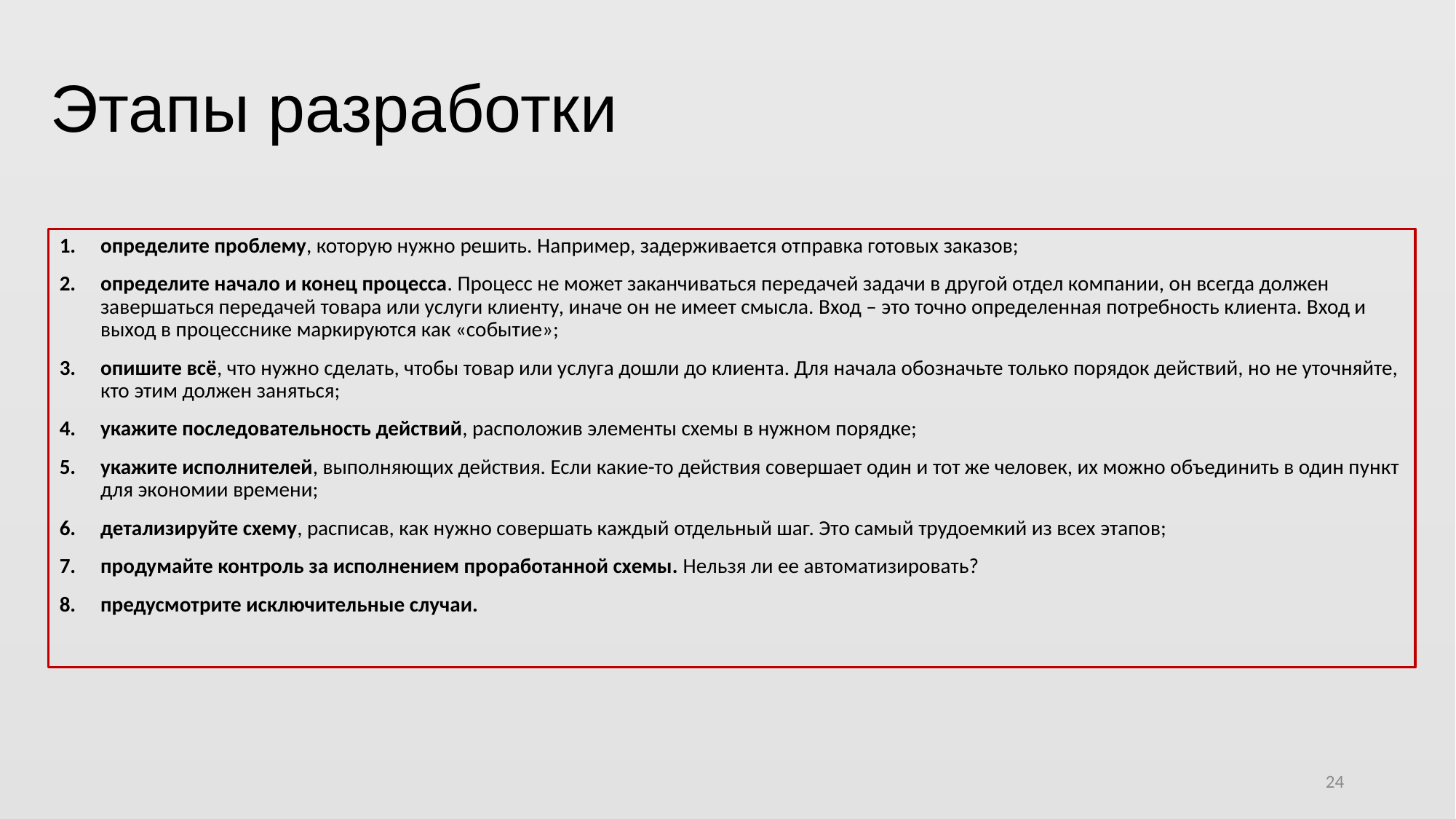

# Этапы разработки
определите проблему, которую нужно решить. Например, задерживается отправка готовых заказов;
определите начало и конец процесса. Процесс не может заканчиваться передачей задачи в другой отдел компании, он всегда должен завершаться передачей товара или услуги клиенту, иначе он не имеет смысла. Вход – это точно определенная потребность клиента. Вход и выход в процесснике маркируются как «событие»;
опишите всё, что нужно сделать, чтобы товар или услуга дошли до клиента. Для начала обозначьте только порядок действий, но не уточняйте, кто этим должен заняться;
укажите последовательность действий, расположив элементы схемы в нужном порядке;
укажите исполнителей, выполняющих действия. Если какие-то действия совершает один и тот же человек, их можно объединить в один пункт для экономии времени;
детализируйте схему, расписав, как нужно совершать каждый отдельный шаг. Это самый трудоемкий из всех этапов;
продумайте контроль за исполнением проработанной схемы. Нельзя ли ее автоматизировать?
предусмотрите исключительные случаи.

24